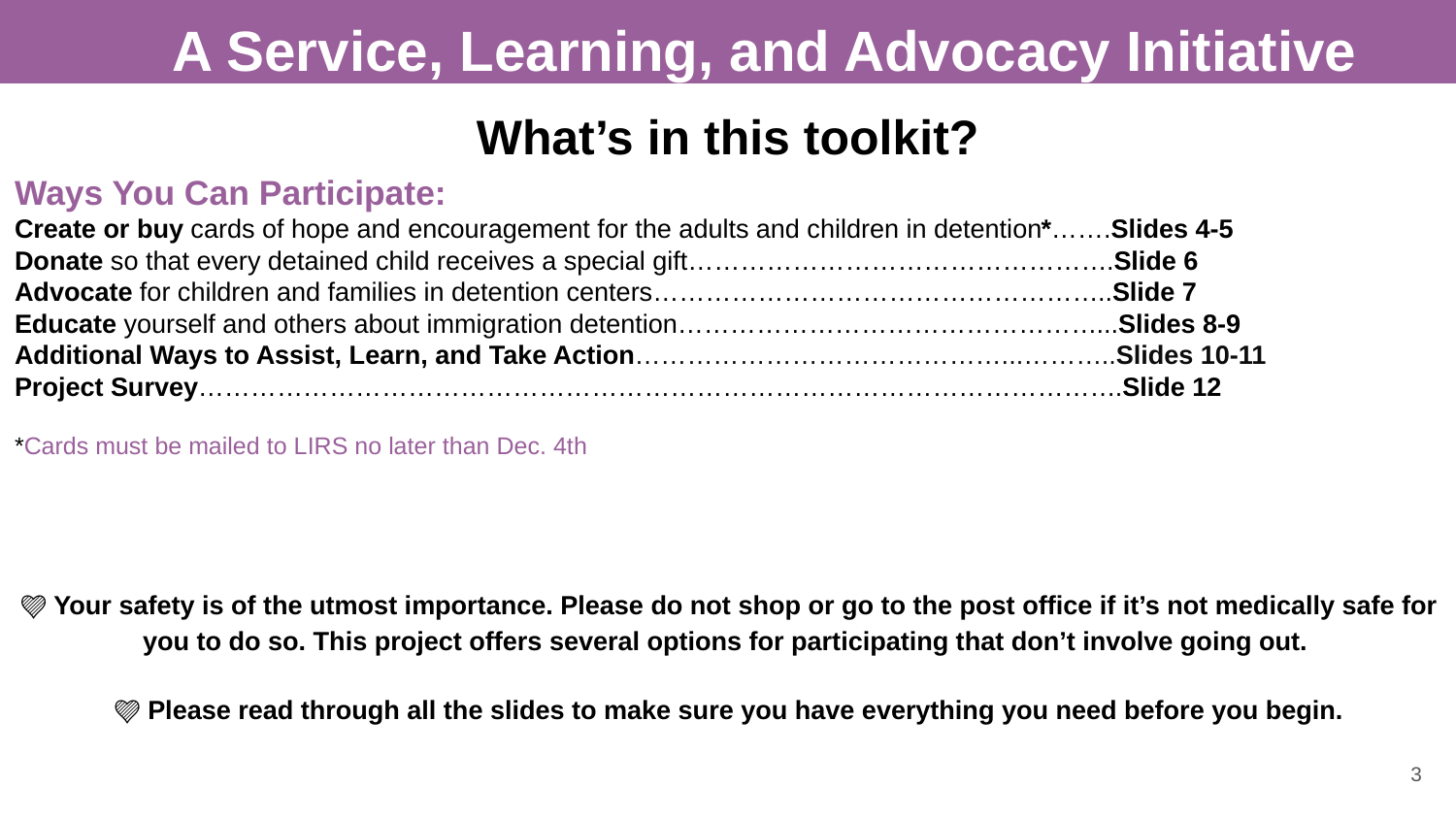

# A Service, Learning, and Advocacy Initiative
What’s in this toolkit?
Ways You Can Participate:
Create or buy cards of hope and encouragement for the adults and children in detention*…….Slides 4-5
Donate so that every detained child receives a special gift………………………………………….Slide 6
Advocate for children and families in detention centers……………………………………………..Slide 7
Educate yourself and others about immigration detention…………………………………………...Slides 8-9
Additional Ways to Assist, Learn, and Take Action……………………………………...………..Slides 10-11
Project Survey…………………………………………………………………………………………….Slide 12

*Cards must be mailed to LIRS no later than Dec. 4th

💜 Your safety is of the utmost importance. Please do not shop or go to the post office if it’s not medically safe for you to do so. This project offers several options for participating that don’t involve going out.
💜 Please read through all the slides to make sure you have everything you need before you begin.

3